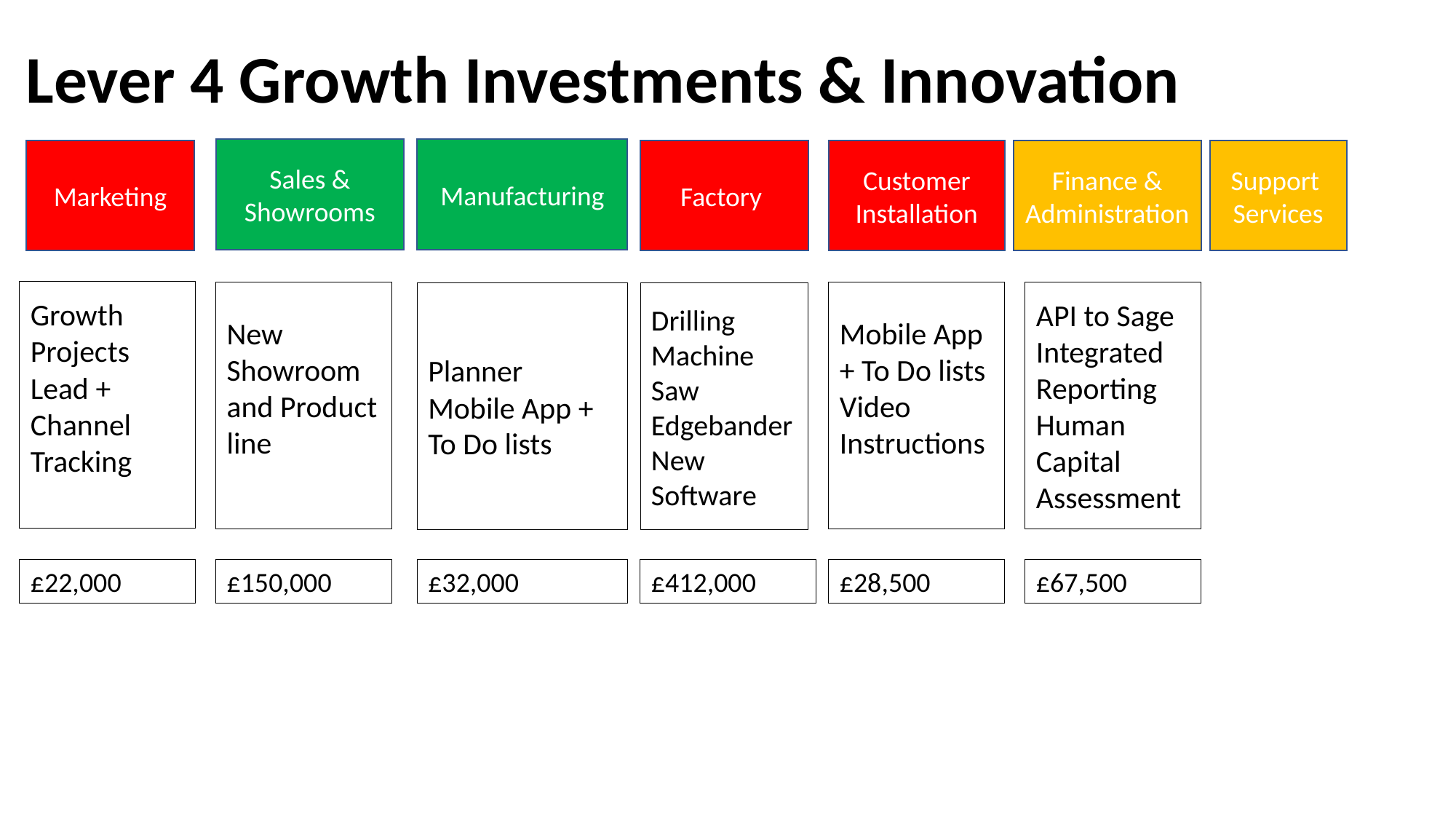

# Lever 4 Growth Investments & Innovation
Sales &
Showrooms
Manufacturing
Factory
Customer Installation
Finance &
Administration
Support
Services
Marketing
Growth Projects
Lead + Channel Tracking

New Showroom and Product line

API to Sage
Integrated Reporting
Human
Capital Assessment
Mobile App + To Do lists
Video Instructions

Drilling Machine
Saw
Edgebander
New Software
Planner
Mobile App + To Do lists
£22,000
£150,000
£32,000
£412,000
£28,500
£67,500